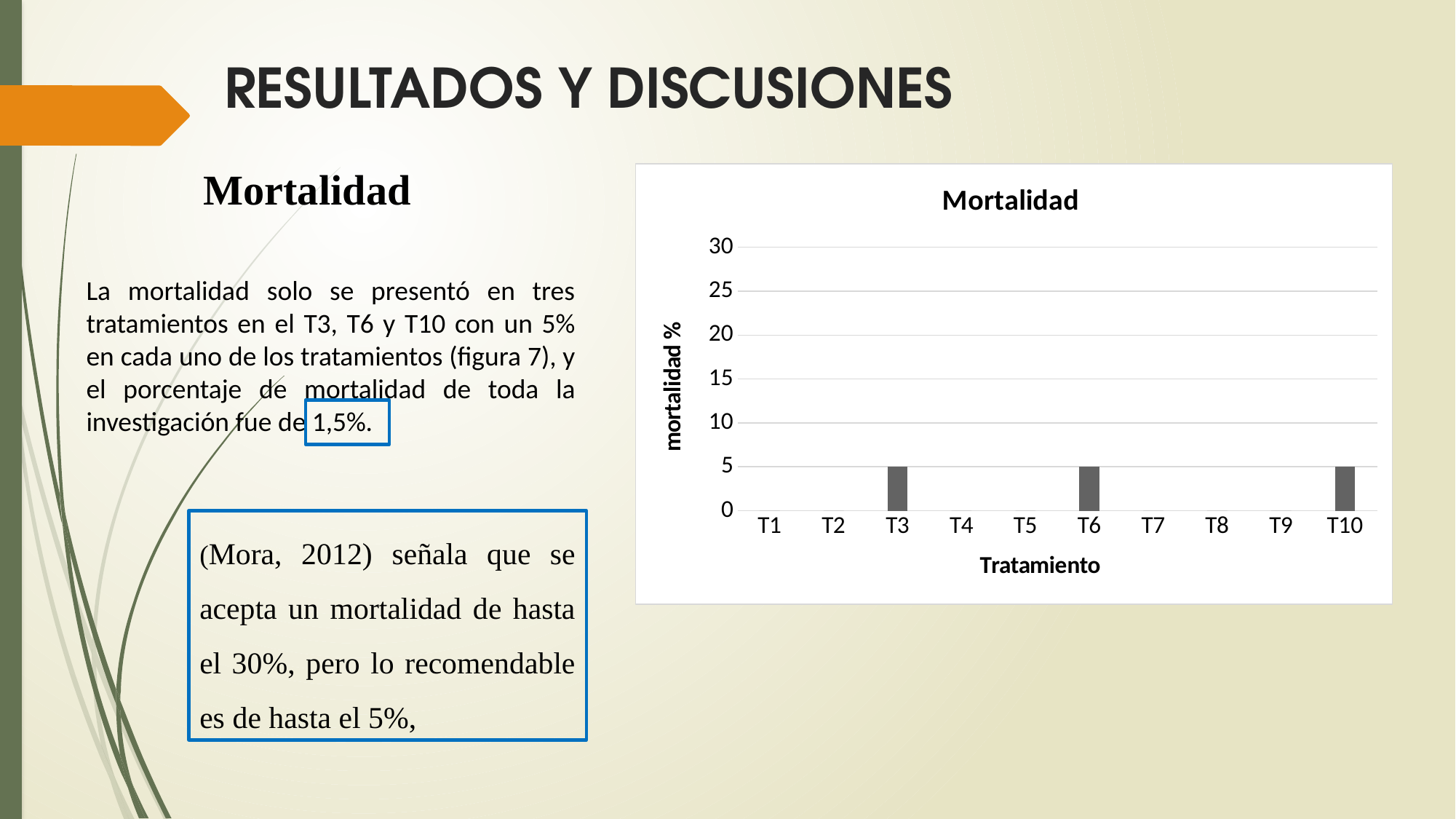

# RESULTADOS Y DISCUSIONES
Mortalidad

### Chart: Mortalidad

| Category |  |
|---|---|
| T1 | 0.0 |
| T2 | 0.0 |
| T3 | 5.0 |
| T4 | 0.0 |
| T5 | 0.0 |
| T6 | 5.0 |
| T7 | 0.0 |
| T8 | 0.0 |
| T9 | 0.0 |
| T10 | 5.0 |
La mortalidad solo se presentó en tres tratamientos en el T3, T6 y T10 con un 5% en cada uno de los tratamientos (figura 7), y el porcentaje de mortalidad de toda la investigación fue de 1,5%.

(Mora, 2012) señala que se acepta un mortalidad de hasta el 30%, pero lo recomendable es de hasta el 5%,